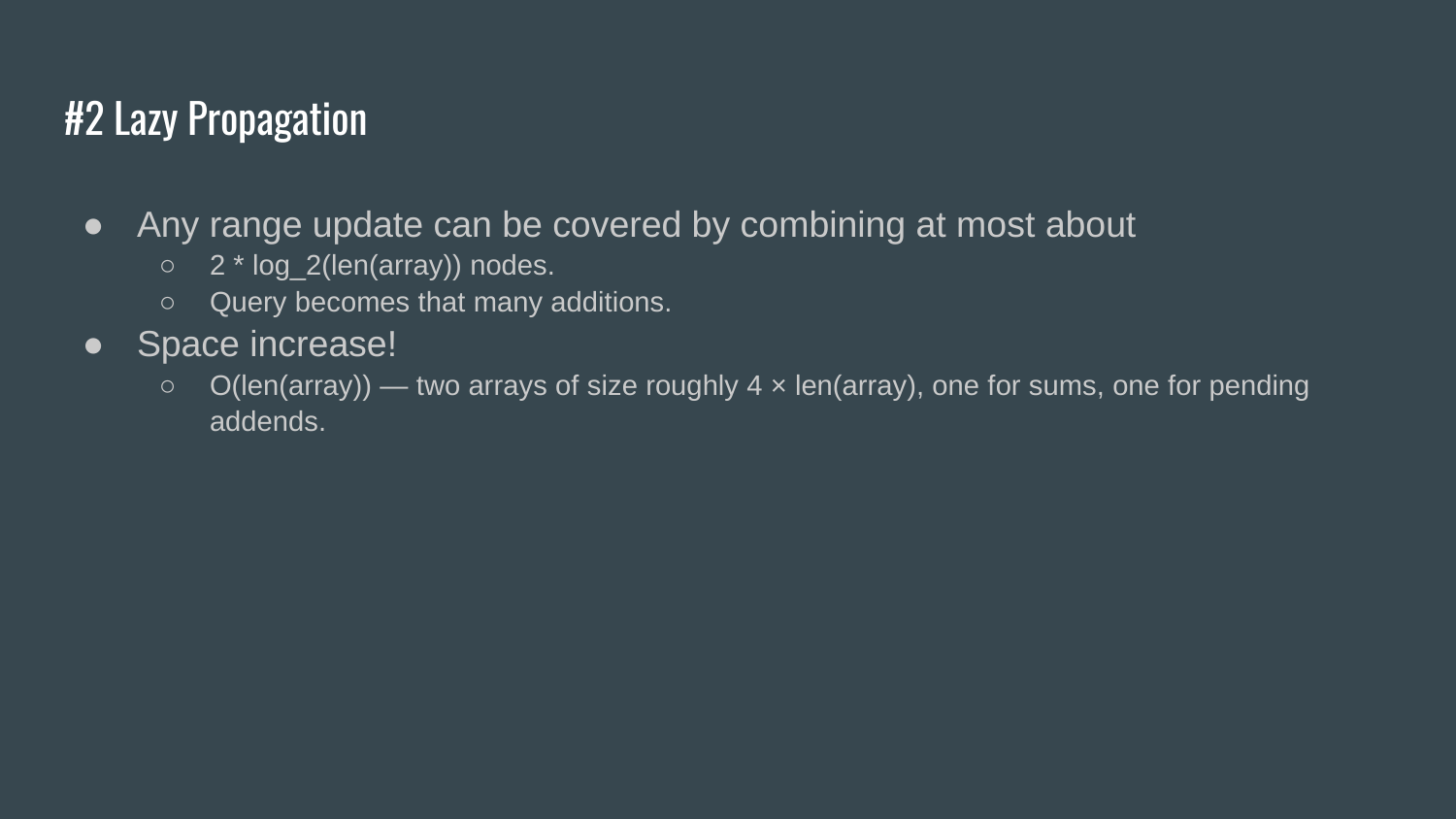

# #2 Lazy Propagation
Any range update can be covered by combining at most about
2 * log_2(len(array)) nodes.
Query becomes that many additions.
Space increase!
O(len(array)) — two arrays of size roughly 4 × len(array), one for sums, one for pending addends.